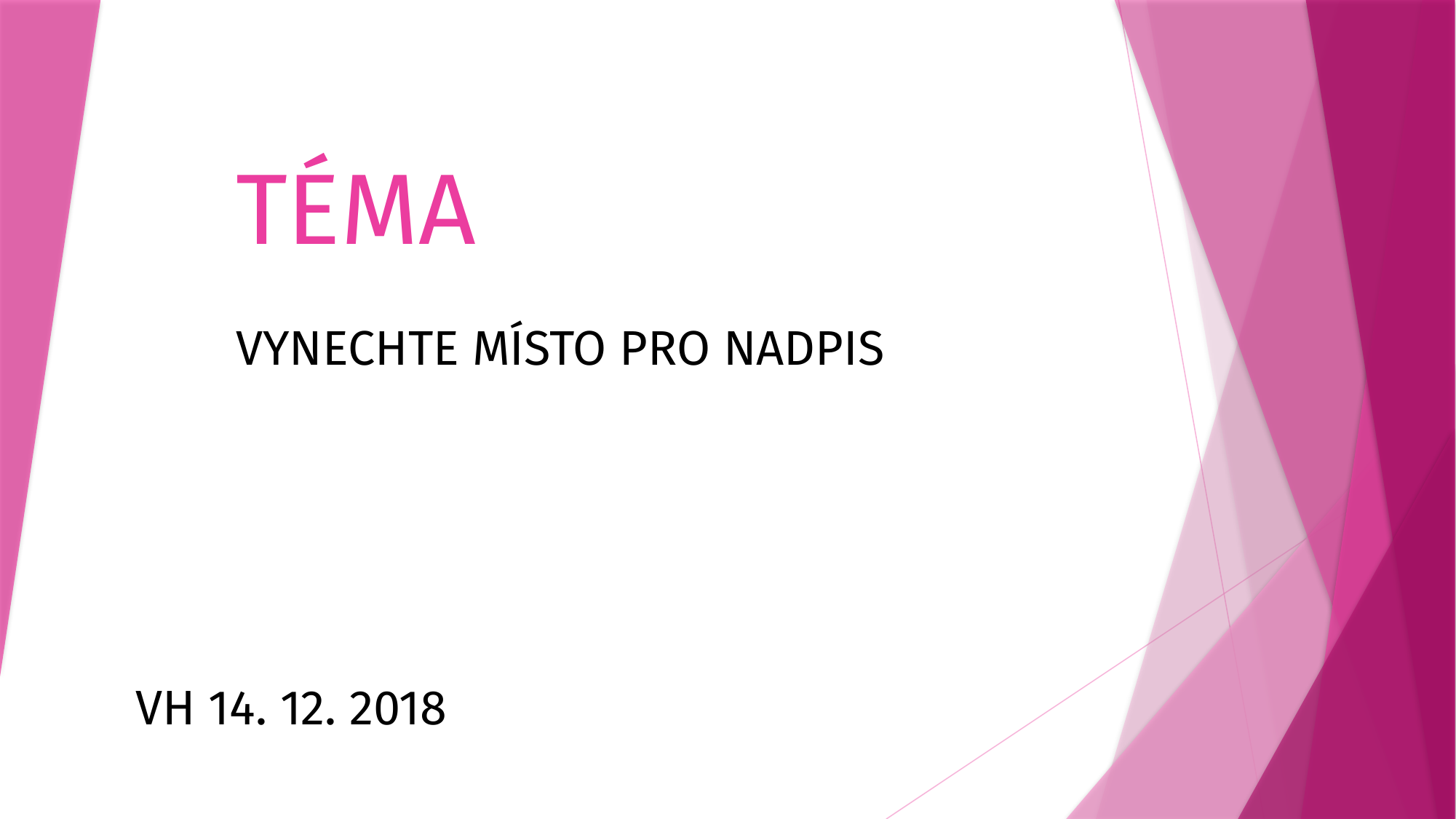

# TÉMA
VYNECHTE MÍSTO PRO NADPIS
VH 14. 12. 2018